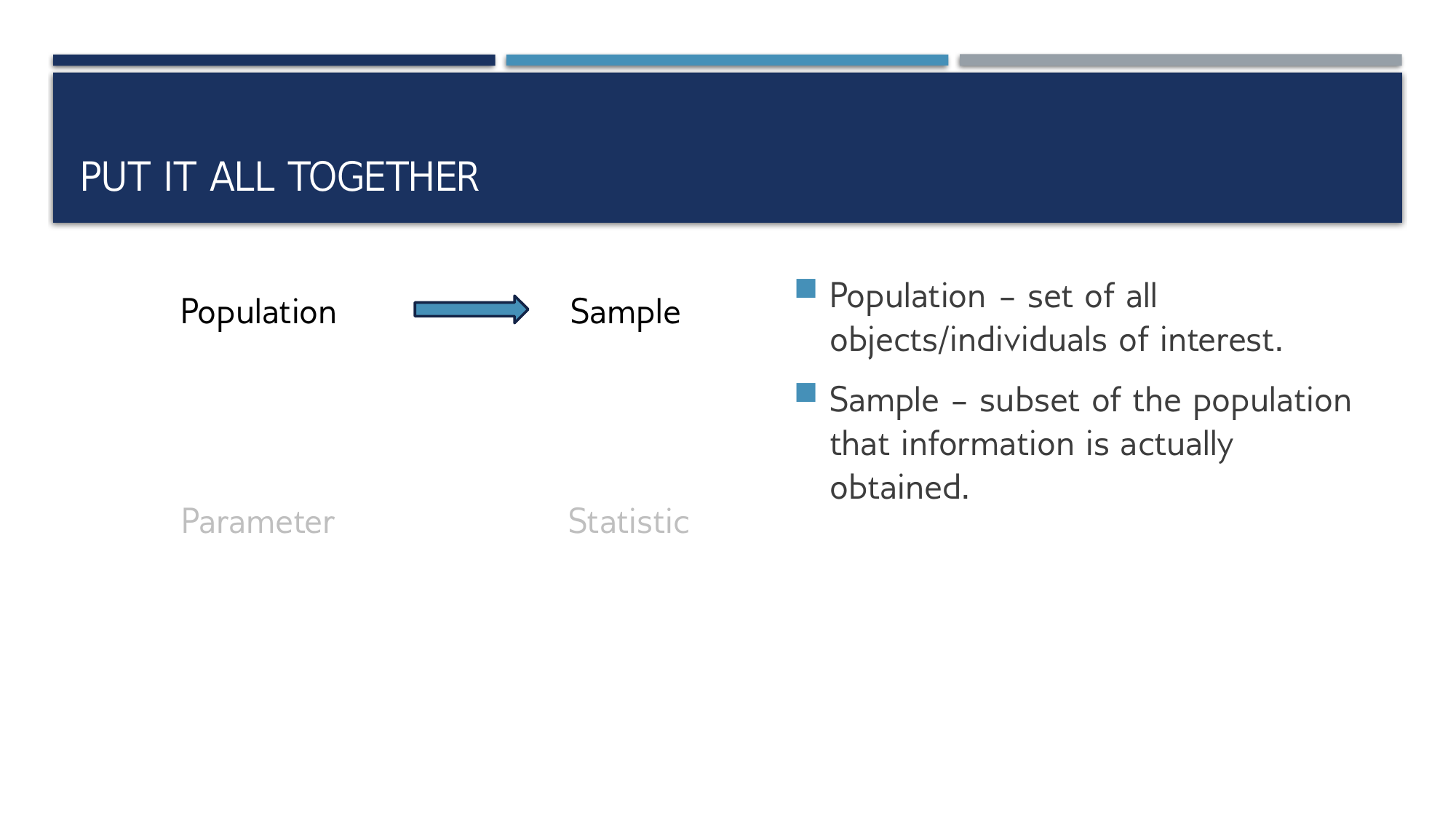

# Put It All Together
Population – set of all objects/individuals of interest.
Sample – subset of the population that information is actually obtained.

Sample
Population

Parameter
Statistic